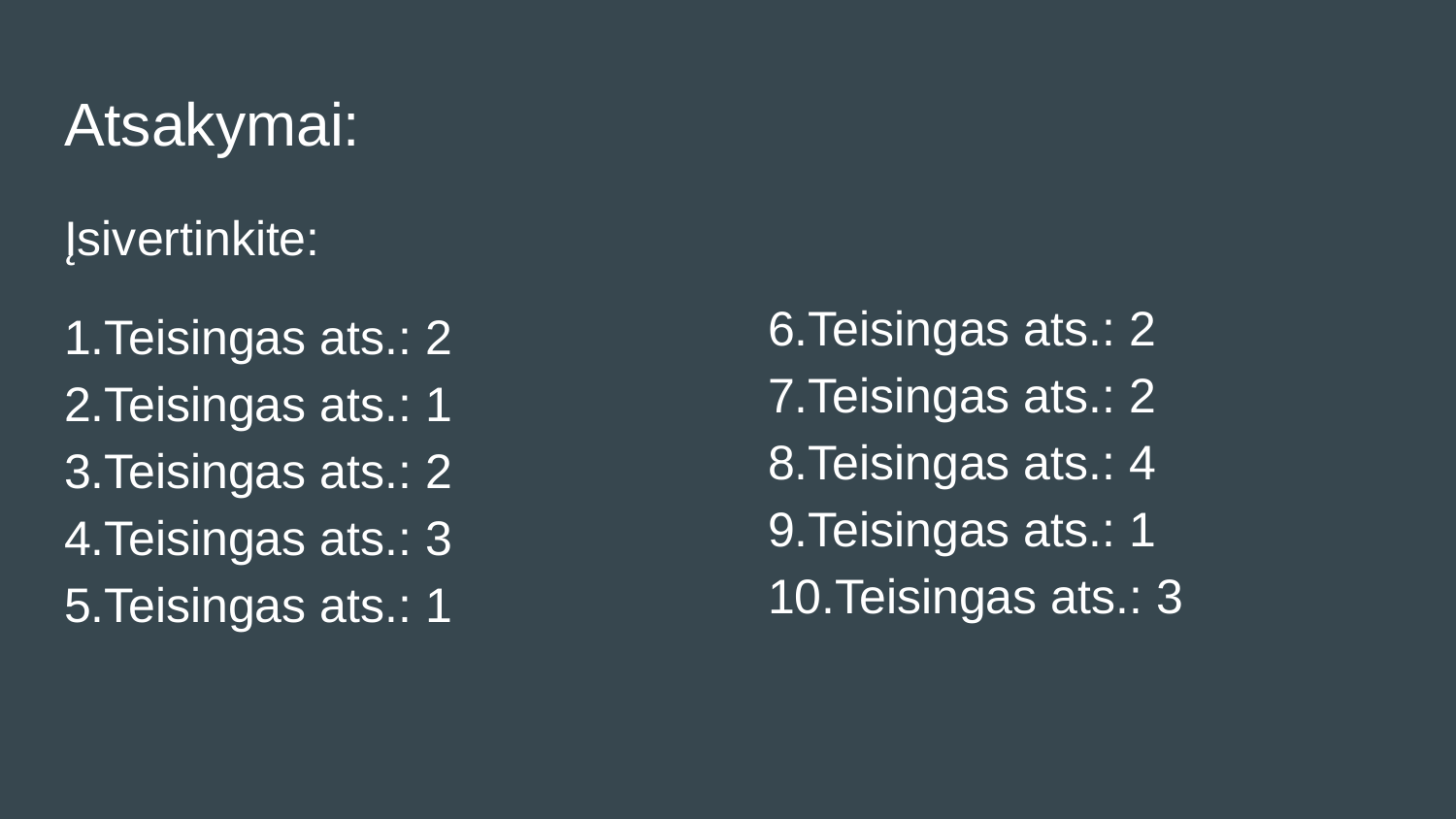

# Atsakymai:
Įsivertinkite:
1.Teisingas ats.: 2
2.Teisingas ats.: 1
3.Teisingas ats.: 2
4.Teisingas ats.: 3
5.Teisingas ats.: 1

6.Teisingas ats.: 2
7.Teisingas ats.: 2
8.Teisingas ats.: 4
9.Teisingas ats.: 1
10.Teisingas ats.: 3